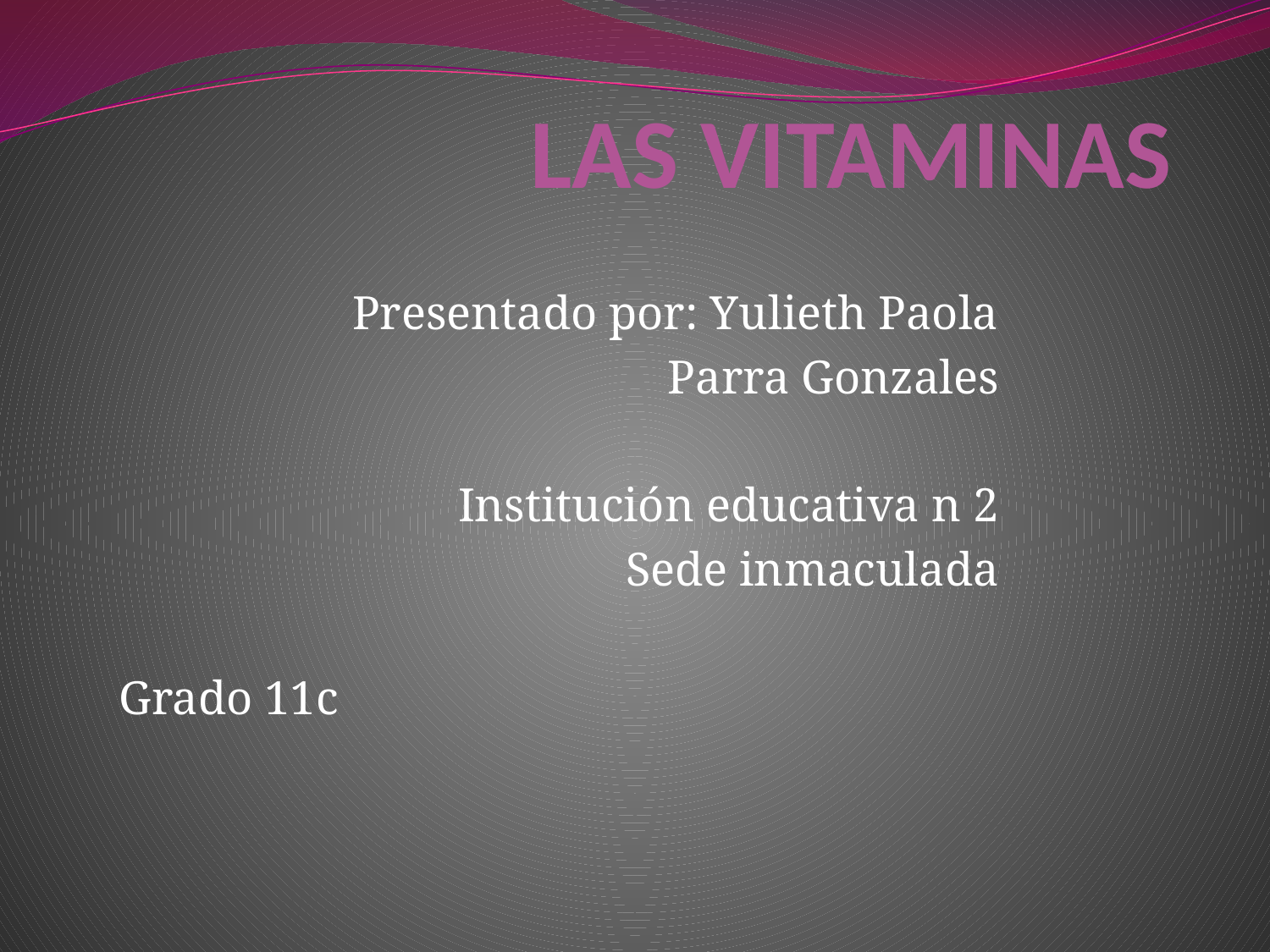

# LAS VITAMINAS
Presentado por: Yulieth Paola
Parra Gonzales

Institución educativa n 2
Sede inmaculada

Grado 11c